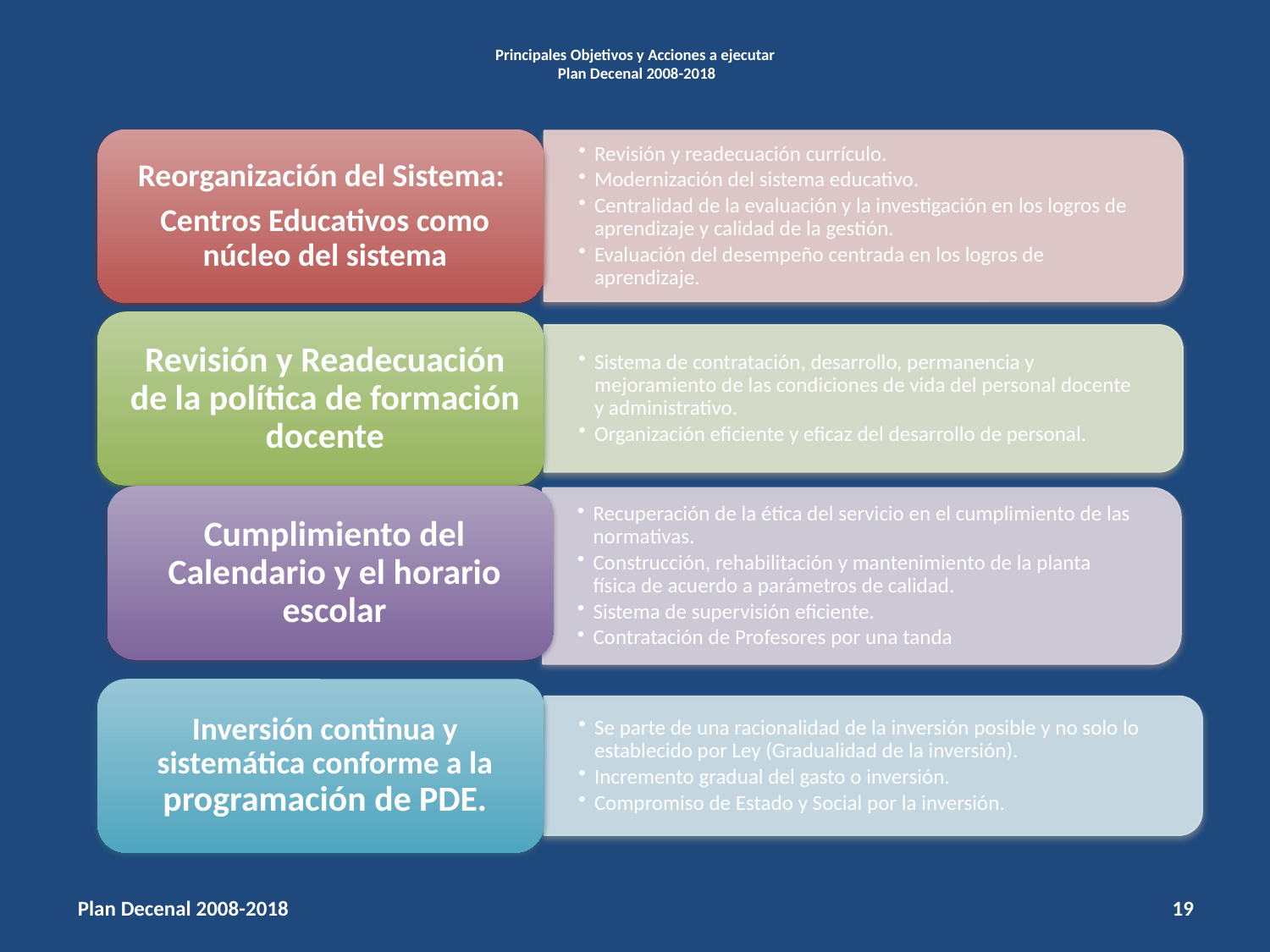

# Principales Objetivos y Acciones a ejecutar Plan Decenal 2008-2018
Revisión y readecuación currículo.
Modernización del sistema educativo.
Centralidad de la evaluación y la investigación en los logros de aprendizaje y calidad de la gestión.
Evaluación del desempeño centrada en los logros de aprendizaje.
Reorganización del Sistema:
Centros Educativos como núcleo del sistema
Sistema de contratación, desarrollo, permanencia y mejoramiento de las condiciones de vida del personal docente y administrativo.
Organización eficiente y eficaz del desarrollo de personal.
Revisión y Readecuación de la política de formación docente
Recuperación de la ética del servicio en el cumplimiento de las normativas.
Construcción, rehabilitación y mantenimiento de la planta física de acuerdo a parámetros de calidad.
Sistema de supervisión eficiente.
Contratación de Profesores por una tanda
Cumplimiento del Calendario y el horario escolar
Se parte de una racionalidad de la inversión posible y no solo lo establecido por Ley (Gradualidad de la inversión).
Incremento gradual del gasto o inversión.
Compromiso de Estado y Social por la inversión.
Inversión continua y sistemática conforme a la programación de PDE.
19
Plan Decenal 2008-2018